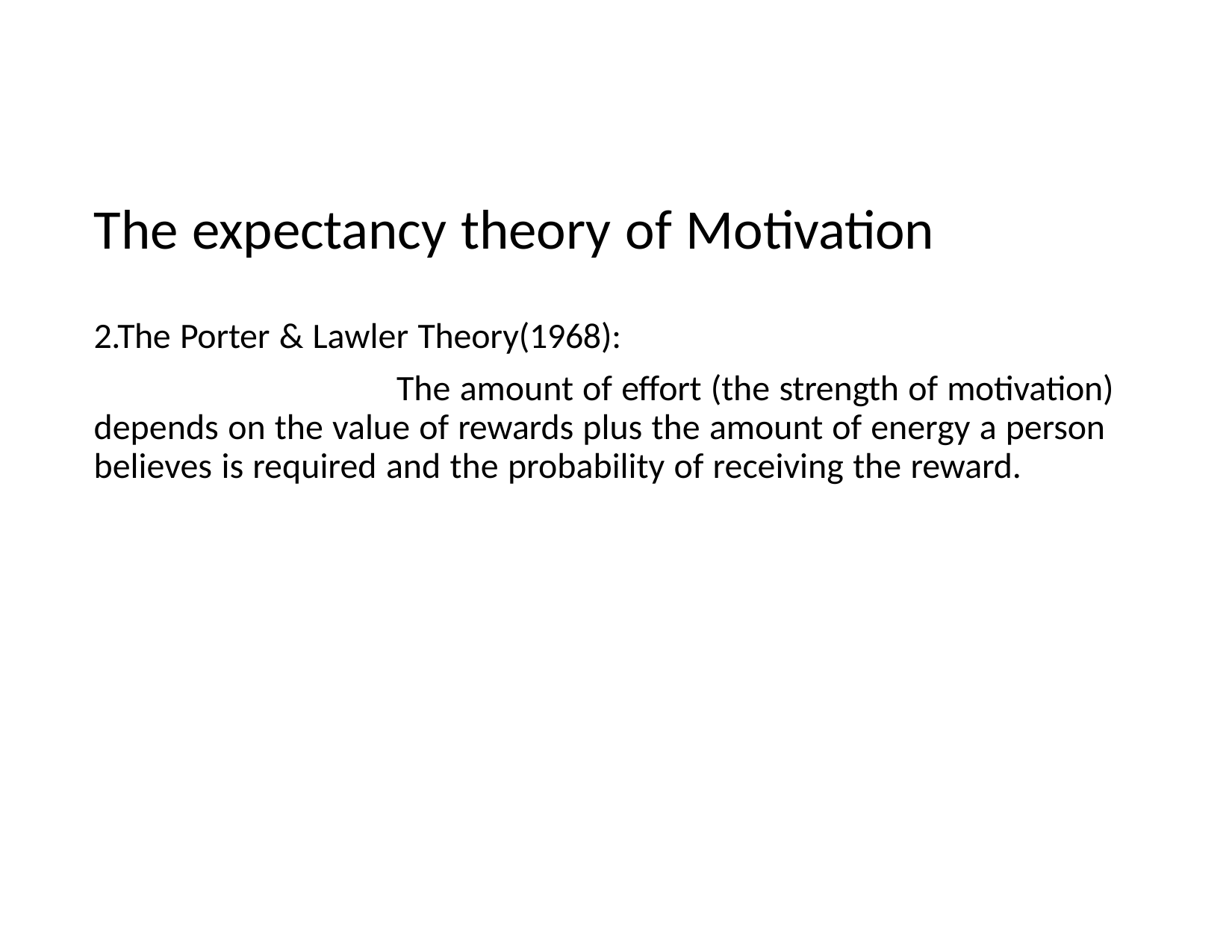

# The expectancy theory of Motivation
2.The Porter & Lawler Theory(1968):
The amount of effort (the strength of motivation) depends on the value of rewards plus the amount of energy a person believes is required and the probability of receiving the reward.